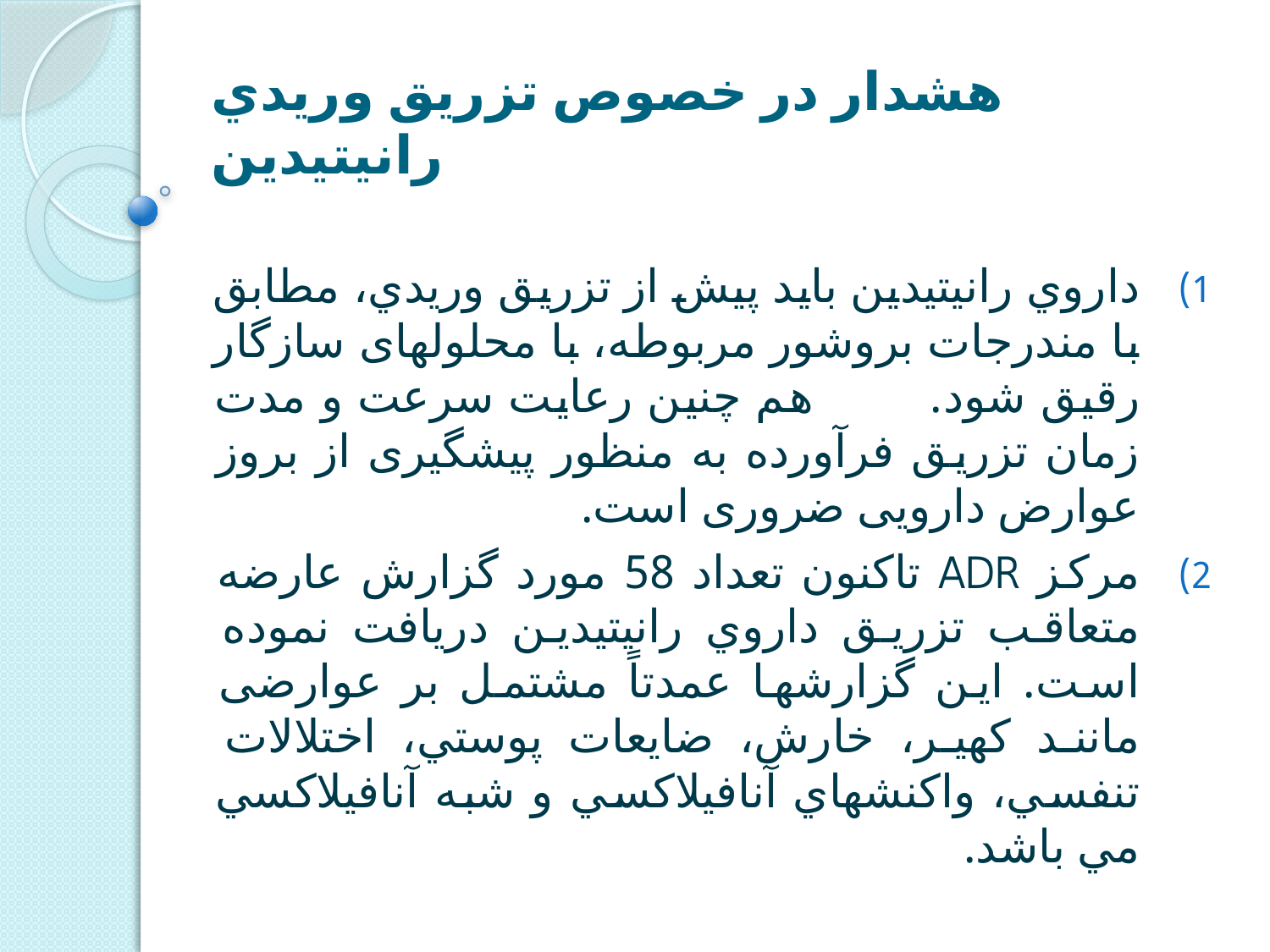

# هشدار در خصوص تزريق وريدي رانيتيدين
داروي رانيتيدين بايد پيش از تزريق وريدي، مطابق با مندرجات بروشور مربوطه، با محلولهای سازگار رقيق شود.        هم چنین رعایت سرعت و مدت زمان تزریق فرآورده به منظور پیشگیری از بروز عوارض دارویی ضروری است.
مرکز ADR تاکنون تعداد 58 مورد گزارش عارضه متعاقب تزريق داروي رانيتيدين دريافت نموده است. اين گزارشها عمدتاً مشتمل بر عوارضی مانند کهير، خارش، ضايعات پوستي، اختلالات تنفسي، واکنشهاي آنافيلاکسي و شبه آنافيلاکسي مي باشد.